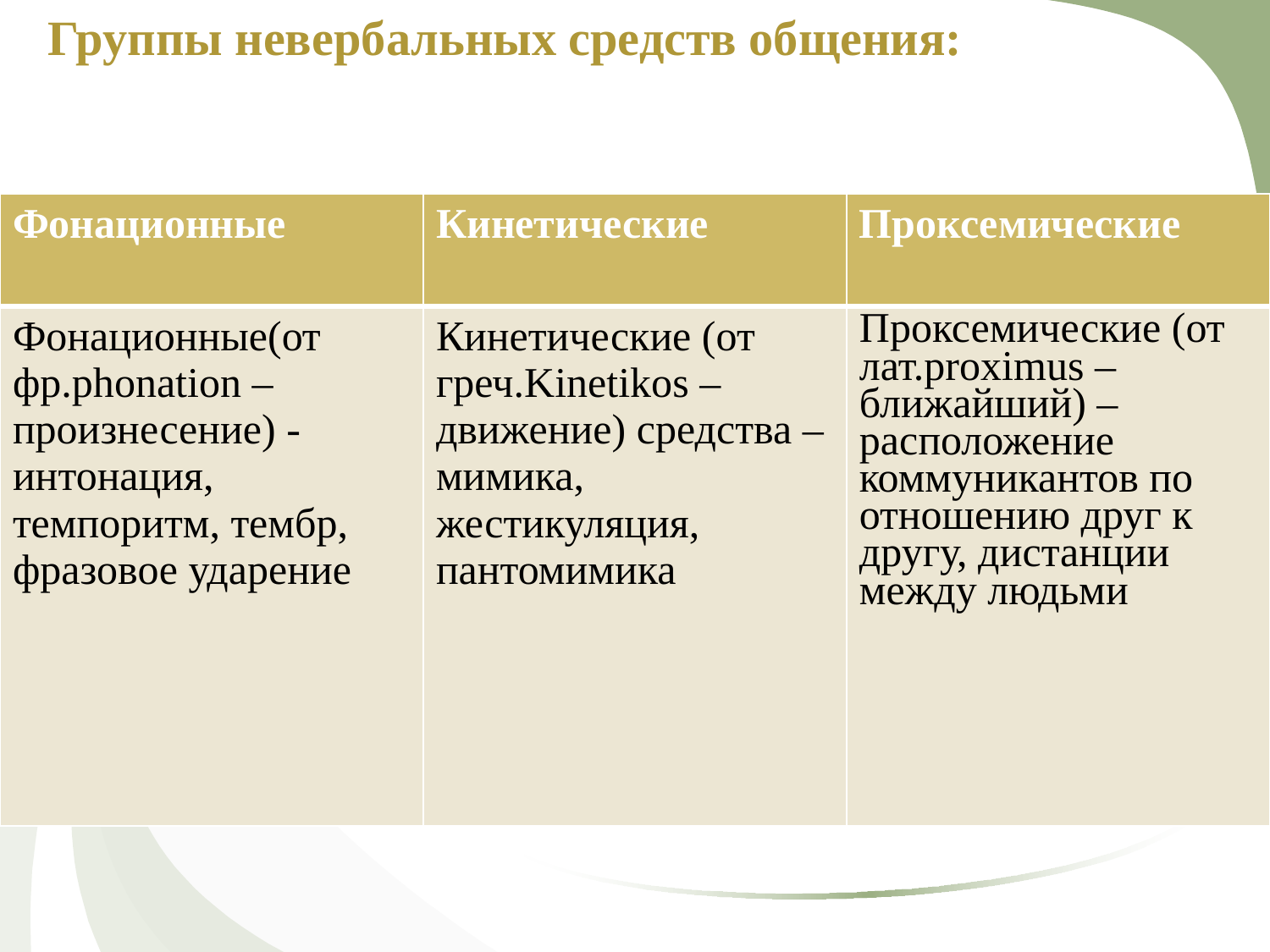

Группы невербальных средств общения:

| Фонационные | Кинетические | Проксемические |
| --- | --- | --- |
| Фонационные(от фр.phonation –произнесение) -интонация, темпоритм, тембр, фразовое ударение | Кинетические (от греч.Kinetikos – движение) средства – мимика, жестикуляция, пантомимика | Проксемические (от лат.proximus – ближайший) – расположение коммуникантов по отношению друг к другу, дистанции между людьми |